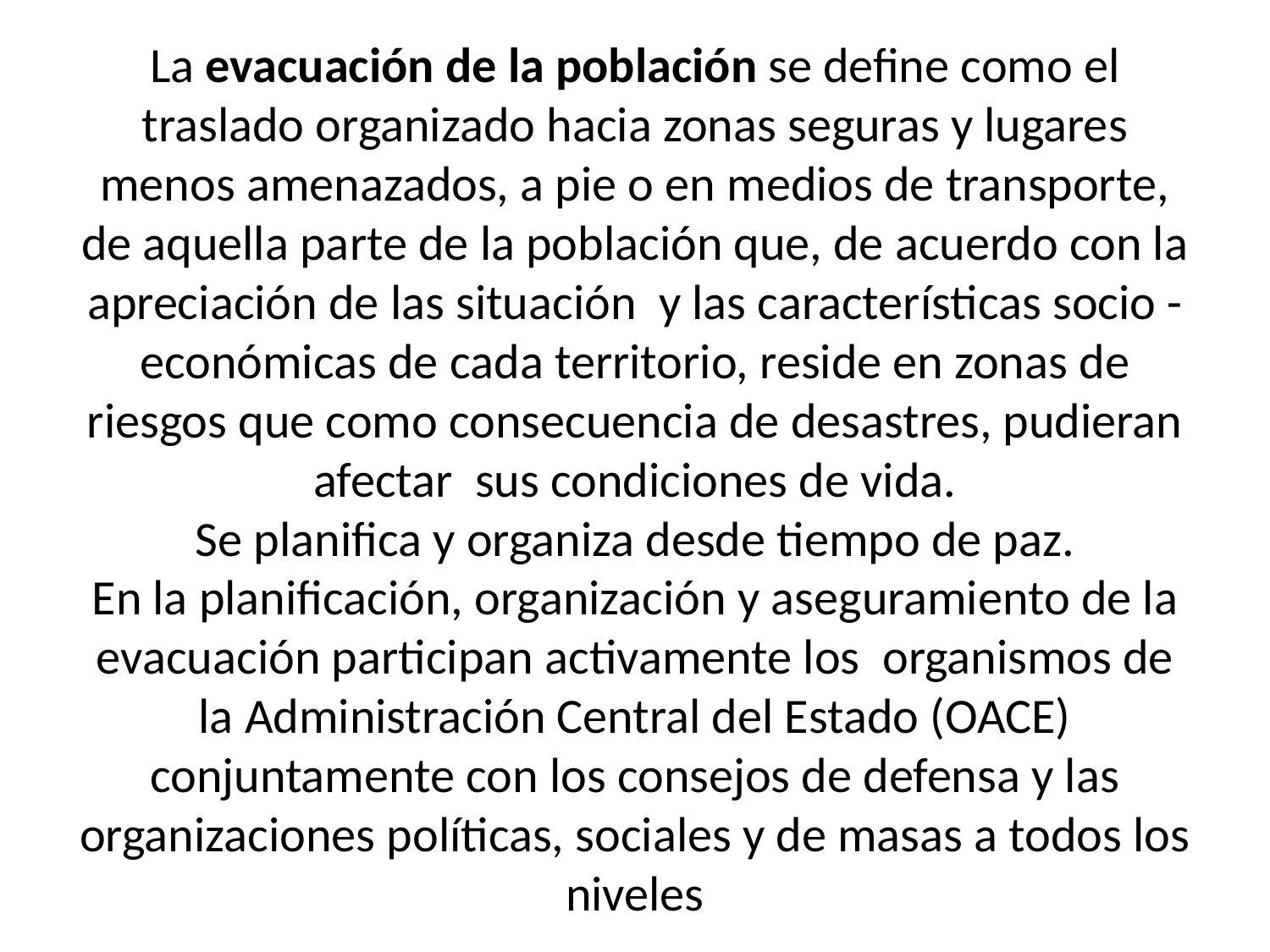

# La evacuación de la población se define como el traslado organizado hacia zonas seguras y lugares menos amenazados, a pie o en medios de transporte, de aquella parte de la población que, de acuerdo con la apreciación de las situación  y las características socio - económicas de cada territorio, reside en zonas de riesgos que como consecuencia de desastres, pudieran afectar  sus condiciones de vida. Se planifica y organiza desde tiempo de paz. En la planificación, organización y aseguramiento de la evacuación participan activamente los  organismos de la Administración Central del Estado (OACE) conjuntamente con los consejos de defensa y las organizaciones políticas, sociales y de masas a todos los niveles